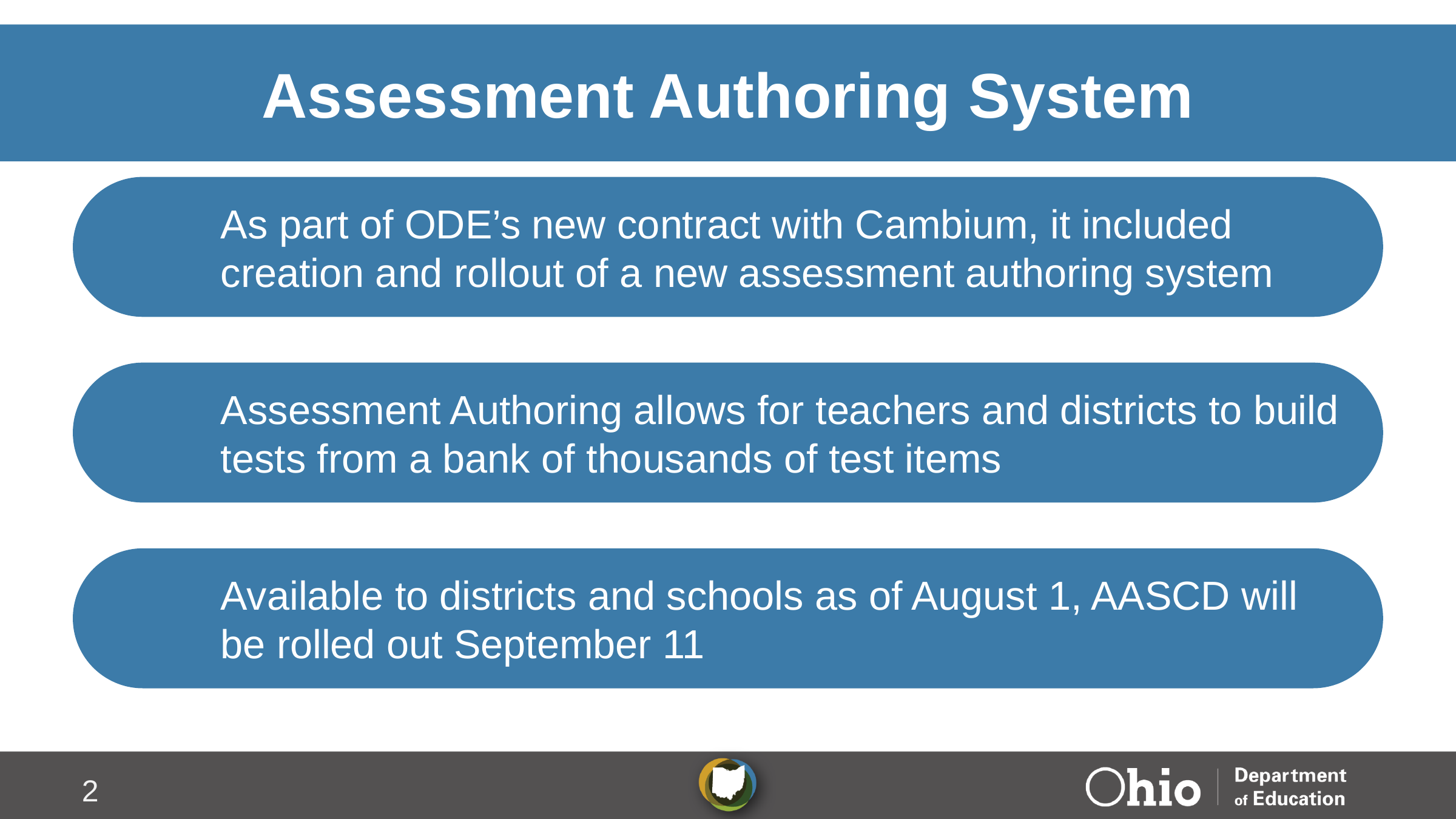

# Assessment Authoring System
As part of ODE’s new contract with Cambium, it included creation and rollout of a new assessment authoring system
Assessment Authoring allows for teachers and districts to build tests from a bank of thousands of test items
Available to districts and schools as of August 1, AASCD will be rolled out September 11
2